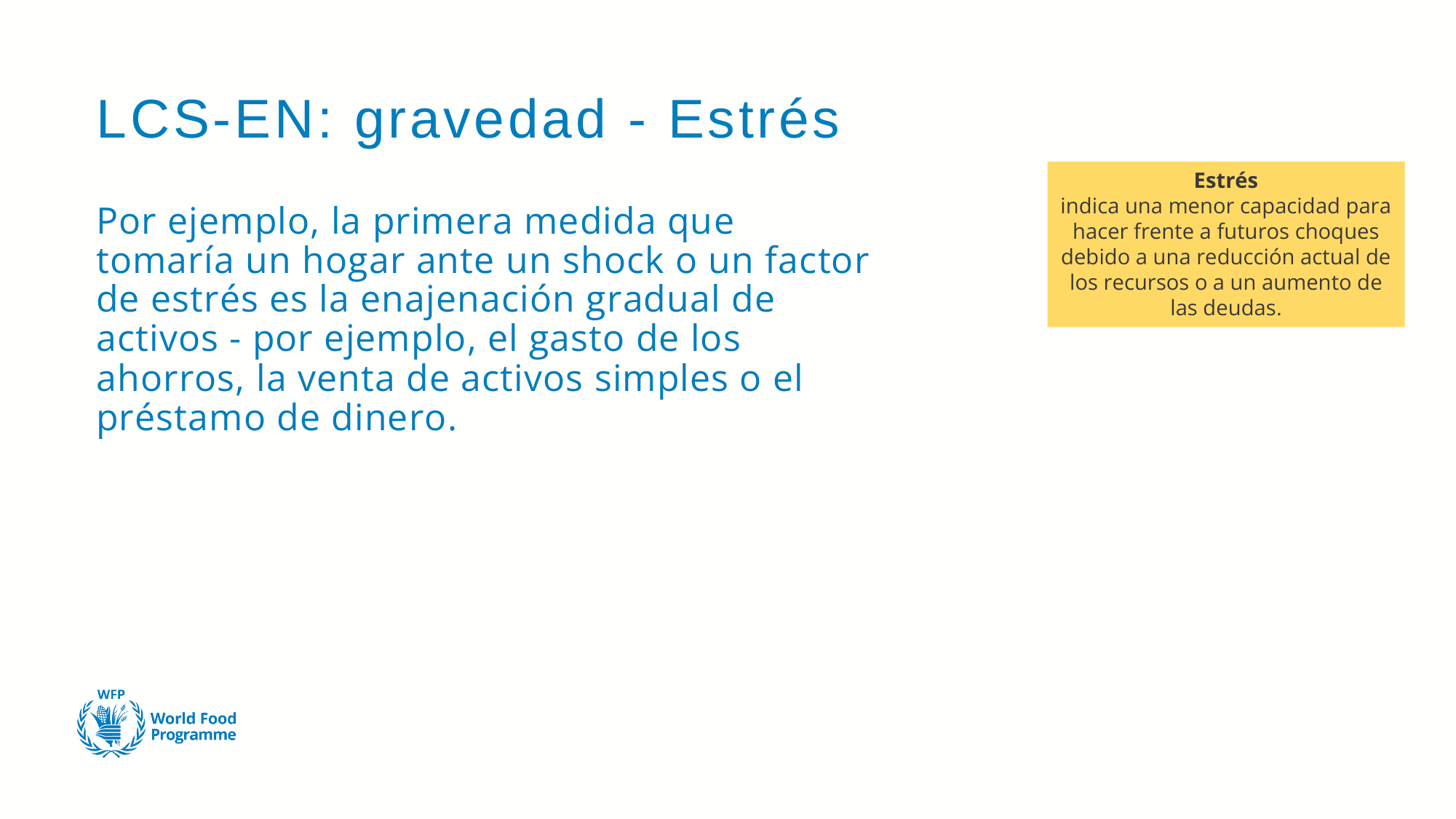

# LCS-EN: gravedad - Estrés
Estrés
indica una menor capacidad para hacer frente a futuros choques debido a una reducción actual de los recursos o a un aumento de las deudas.
Por ejemplo, la primera medida que tomaría un hogar ante un shock o un factor de estrés es la enajenación gradual de activos - por ejemplo, el gasto de los ahorros, la venta de activos simples o el préstamo de dinero.